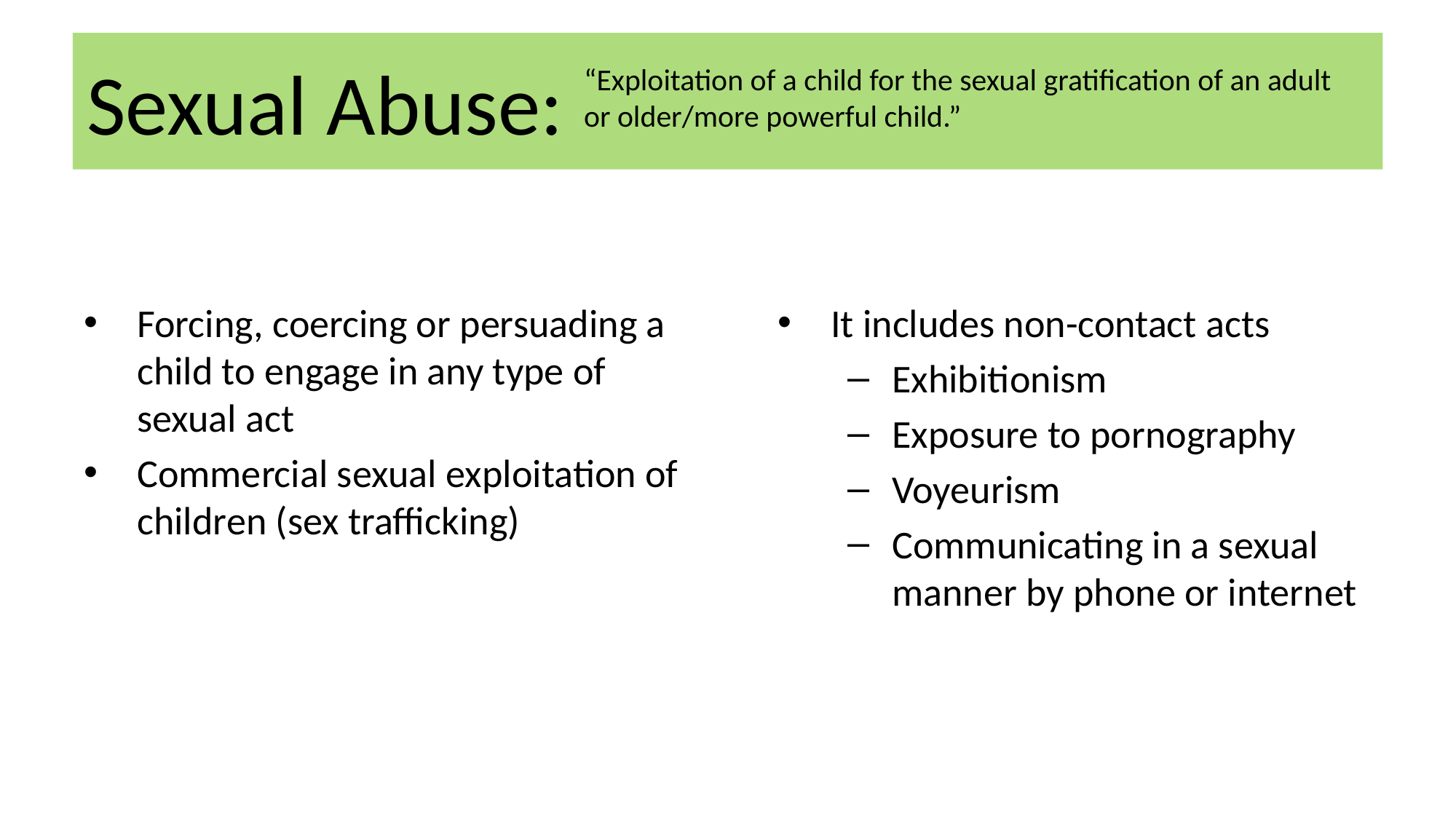

# Sexual Abuse:
“Exploitation of a child for the sexual gratification of an adult or older/more powerful child.”

It includes non-contact acts
Exhibitionism
Exposure to pornography
Voyeurism
Communicating in a sexual manner by phone or internet

Forcing, coercing or persuading a child to engage in any type of sexual act
Commercial sexual exploitation of children (sex trafficking)